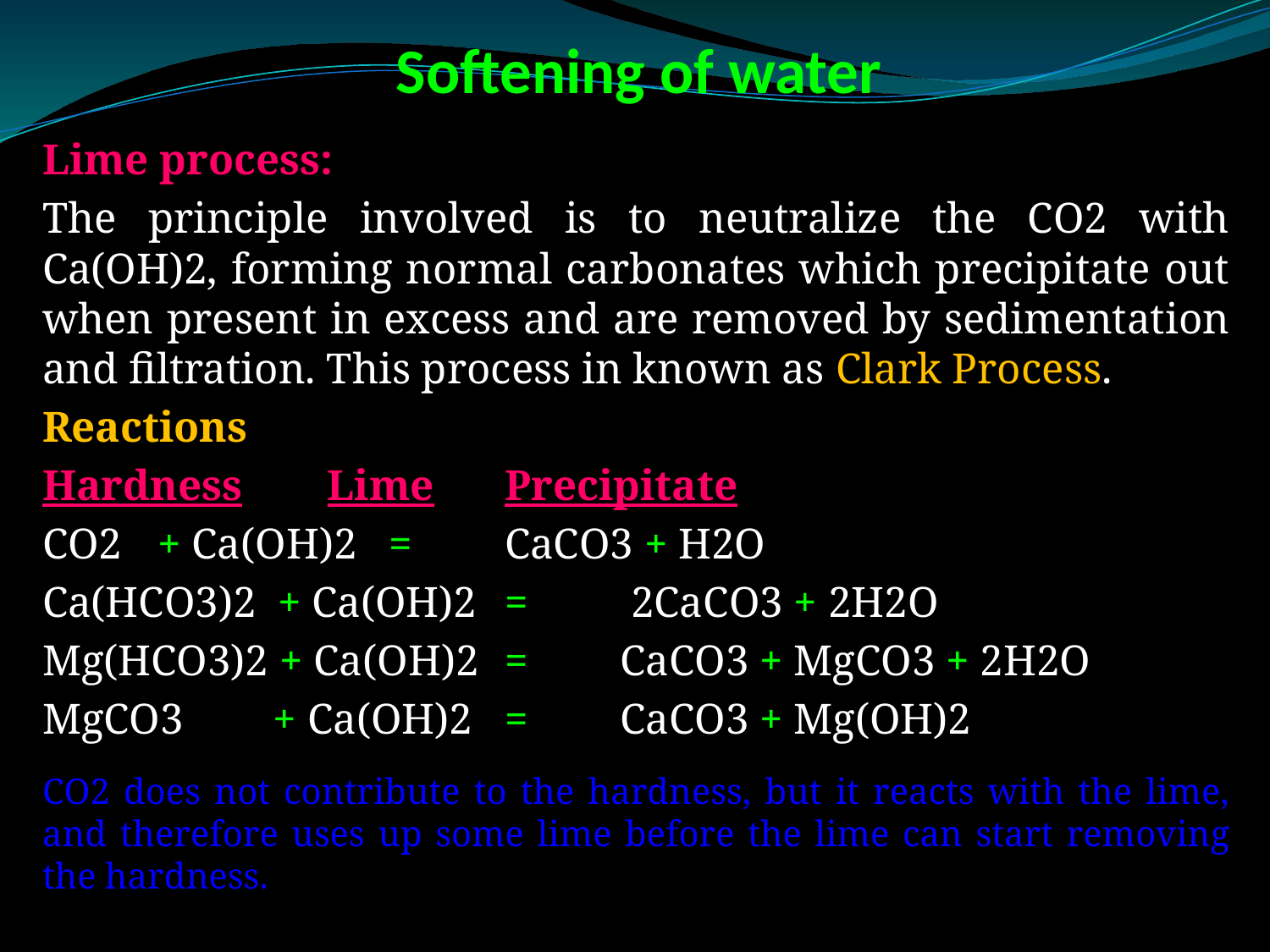

# Softening of water
Lime process:
The principle involved is to neutralize the CO2 with Ca(OH)2, forming normal carbonates which precipitate out when present in excess and are removed by sedimentation and filtration. This process in known as Clark Process.
Reactions
Hardness 	     Lime		Precipitate
CO2 		+ Ca(OH)2 	= 	CaCO3 + H2O
Ca(HCO3)2  + Ca(OH)2 	=	 2CaCO3 + 2H2O
Mg(HCO3)2 + Ca(OH)2 	= 	CaCO3 + MgCO3 + 2H2O
MgCO3 	+ Ca(OH)2 	= 	CaCO3 + Mg(OH)2
CO2 does not contribute to the hardness, but it reacts with the lime, and therefore uses up some lime before the lime can start removing the hardness.